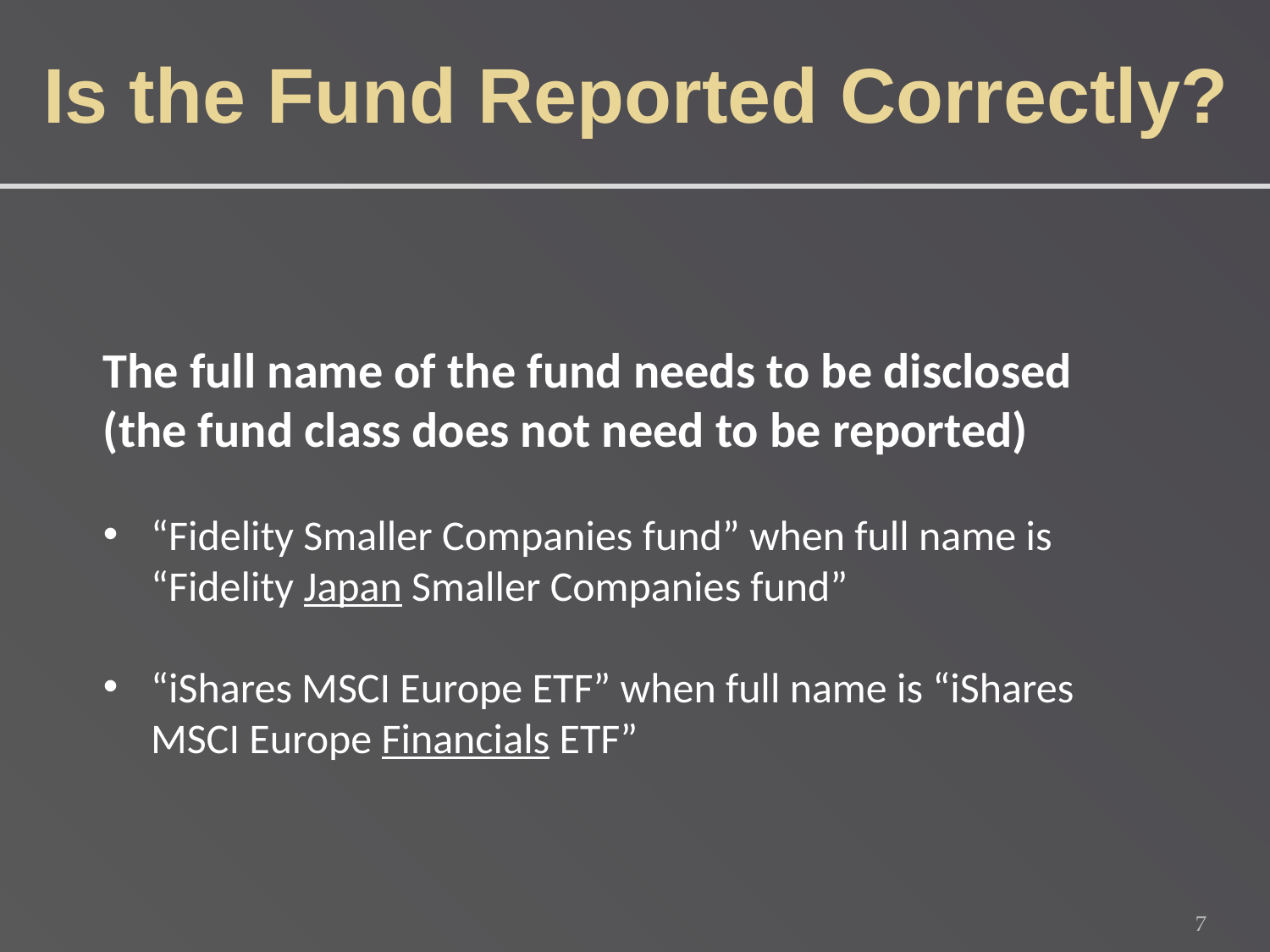

Is the Fund Reported Correctly?

The full name of the fund needs to be disclosed (the fund class does not need to be reported)

“Fidelity Smaller Companies fund” when full name is “Fidelity Japan Smaller Companies fund”

“iShares MSCI Europe ETF” when full name is “iShares MSCI Europe Financials ETF”
7